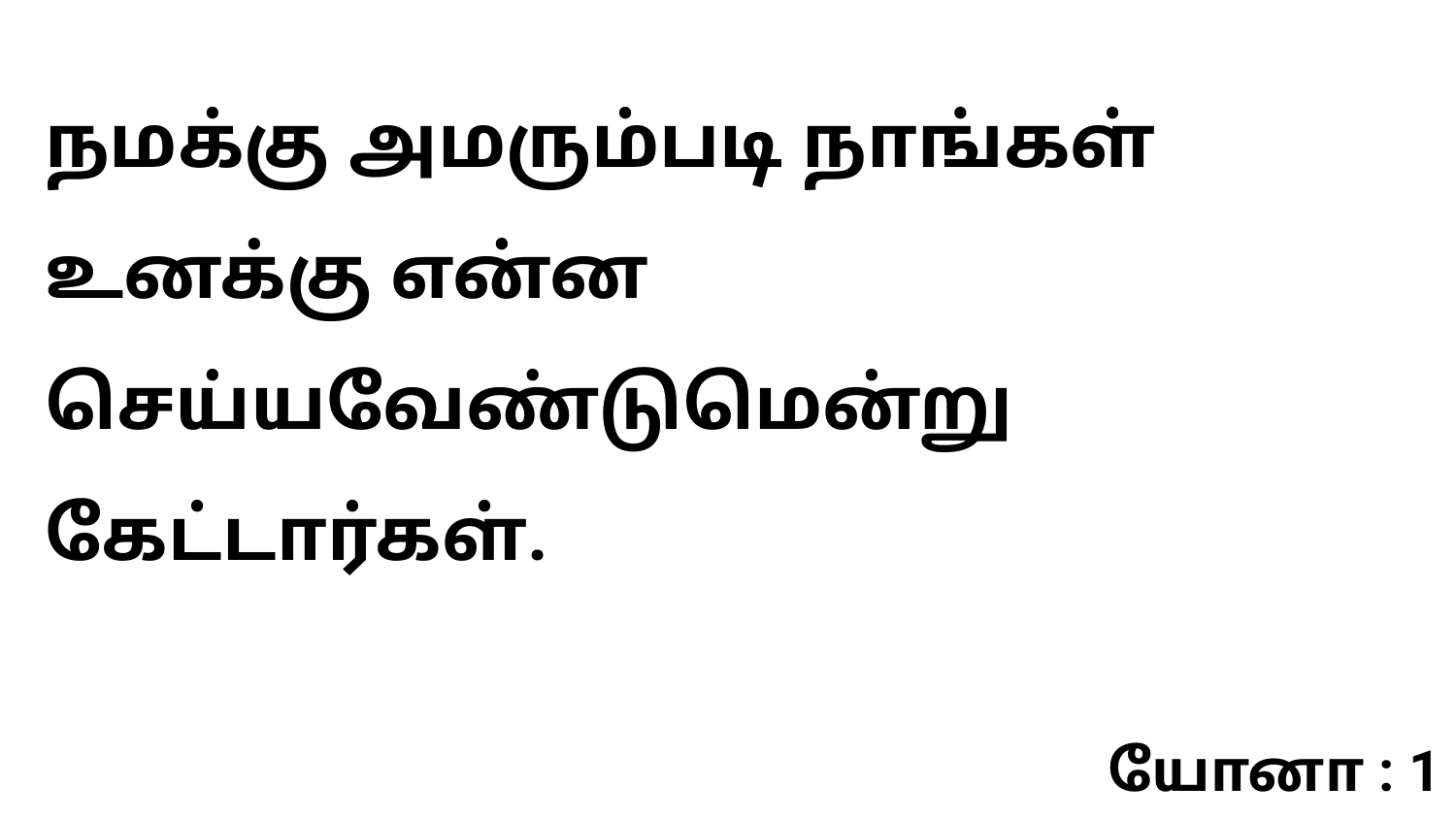

நமக்கு அமரும்படி நாங்கள் உனக்கு என்ன செய்யவேண்டுமென்று கேட்டார்கள்.
யோனா : 1